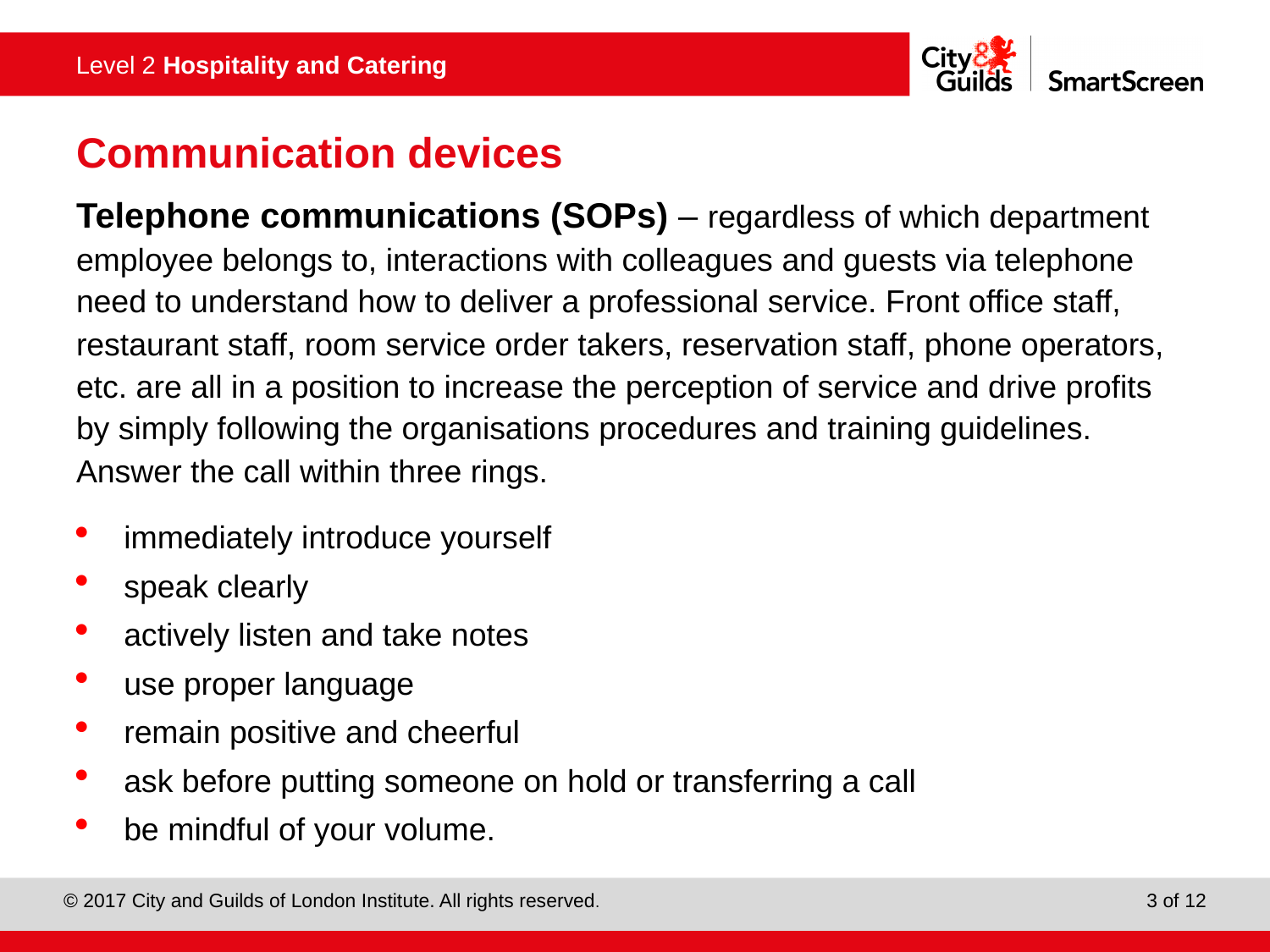

# Communication devices
Telephone communications (SOPs) – regardless of which department employee belongs to, interactions with colleagues and guests via telephone need to understand how to deliver a professional service. Front office staff, restaurant staff, room service order takers, reservation staff, phone operators, etc. are all in a position to increase the perception of service and drive profits by simply following the organisations procedures and training guidelines. Answer the call within three rings.
immediately introduce yourself
speak clearly
actively listen and take notes
use proper language
remain positive and cheerful
ask before putting someone on hold or transferring a call
be mindful of your volume.